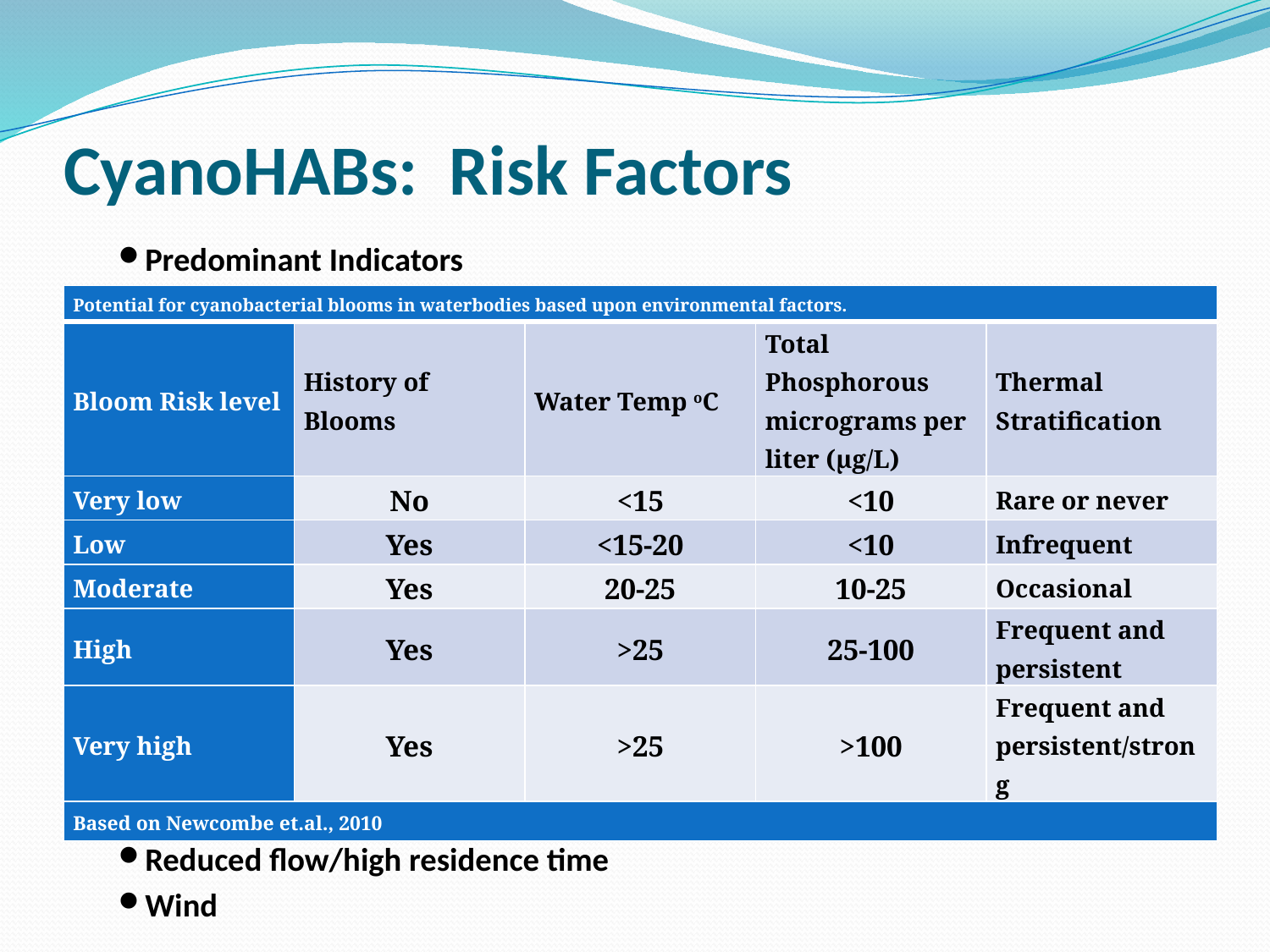

# CyanoHABs:  Risk Factors
Predominant Indicators

Reduced flow/high residence time
Wind
| Potential for cyanobacterial blooms in waterbodies based upon environmental factors. |  |  |  |  |
| --- | --- | --- | --- | --- |
| Bloom Risk level | History of Blooms | Water Temp oC | Total Phosphorous micrograms per liter (µg/L) | Thermal Stratification |
| Very low | No | <15 | <10 | Rare or never |
| Low | Yes | <15-20 | <10 | Infrequent |
| Moderate | Yes | 20-25 | 10-25 | Occasional |
| High | Yes | >25 | 25-100 | Frequent and persistent |
| Very high | Yes | >25 | >100 | Frequent and persistent/strong |
| Based on Newcombe et.al., 2010 |  |  |  |  |